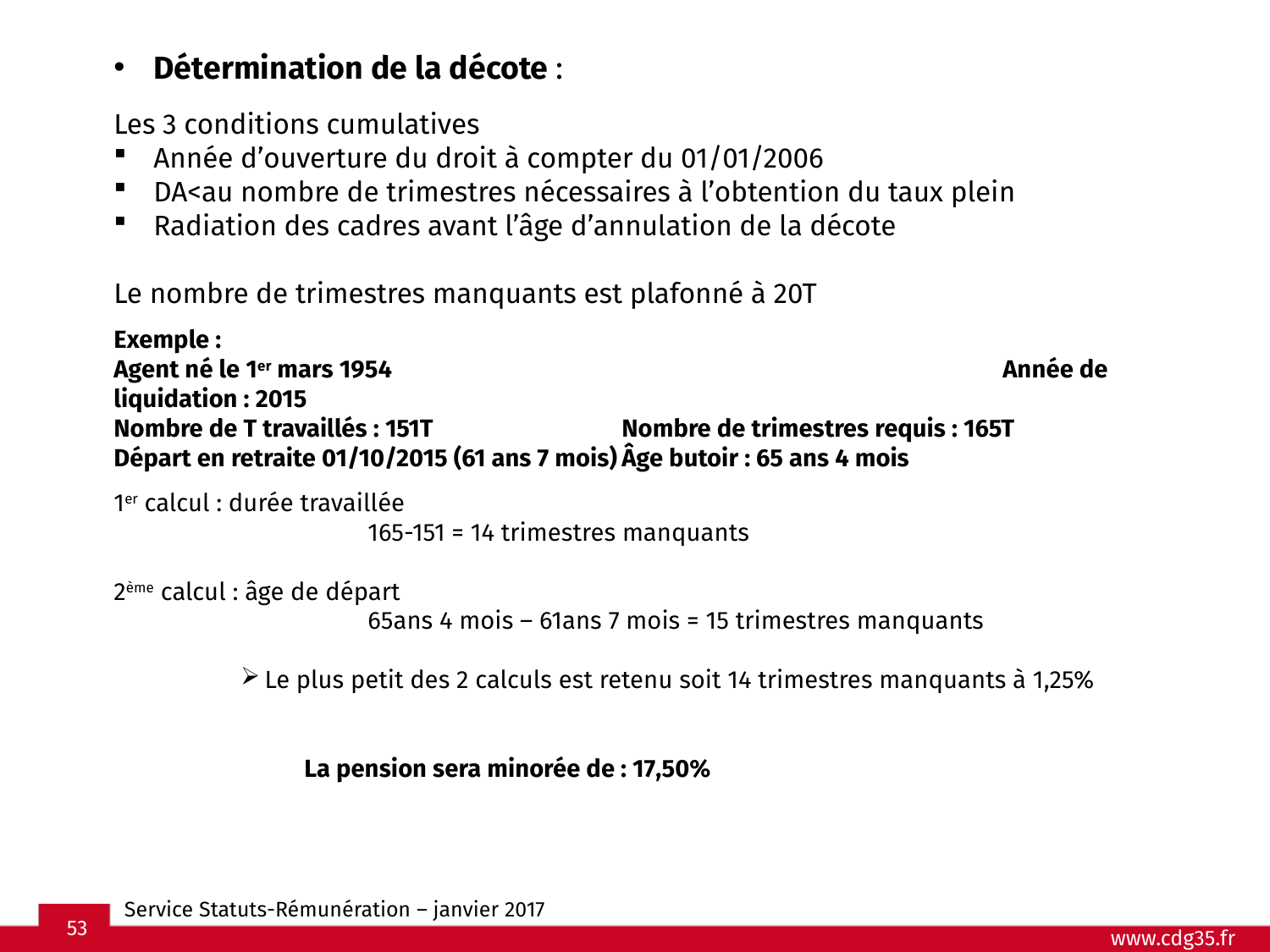

Détermination de la décote :

Les 3 conditions cumulatives
Année d’ouverture du droit à compter du 01/01/2006
DA<au nombre de trimestres nécessaires à l’obtention du taux plein
Radiation des cadres avant l’âge d’annulation de la décote

Le nombre de trimestres manquants est plafonné à 20T

Exemple :
Agent né le 1er mars 1954					Année de liquidation : 2015
Nombre de T travaillés : 151T                      	Nombre de trimestres requis : 165T
Départ en retraite 01/10/2015 (61 ans 7 mois)	Âge butoir : 65 ans 4 mois

1er calcul : durée travaillée
		165-151 = 14 trimestres manquants

2ème calcul : âge de départ
		65ans 4 mois – 61ans 7 mois = 15 trimestres manquants

Le plus petit des 2 calculs est retenu soit 14 trimestres manquants à 1,25%

	La pension sera minorée de : 17,50%